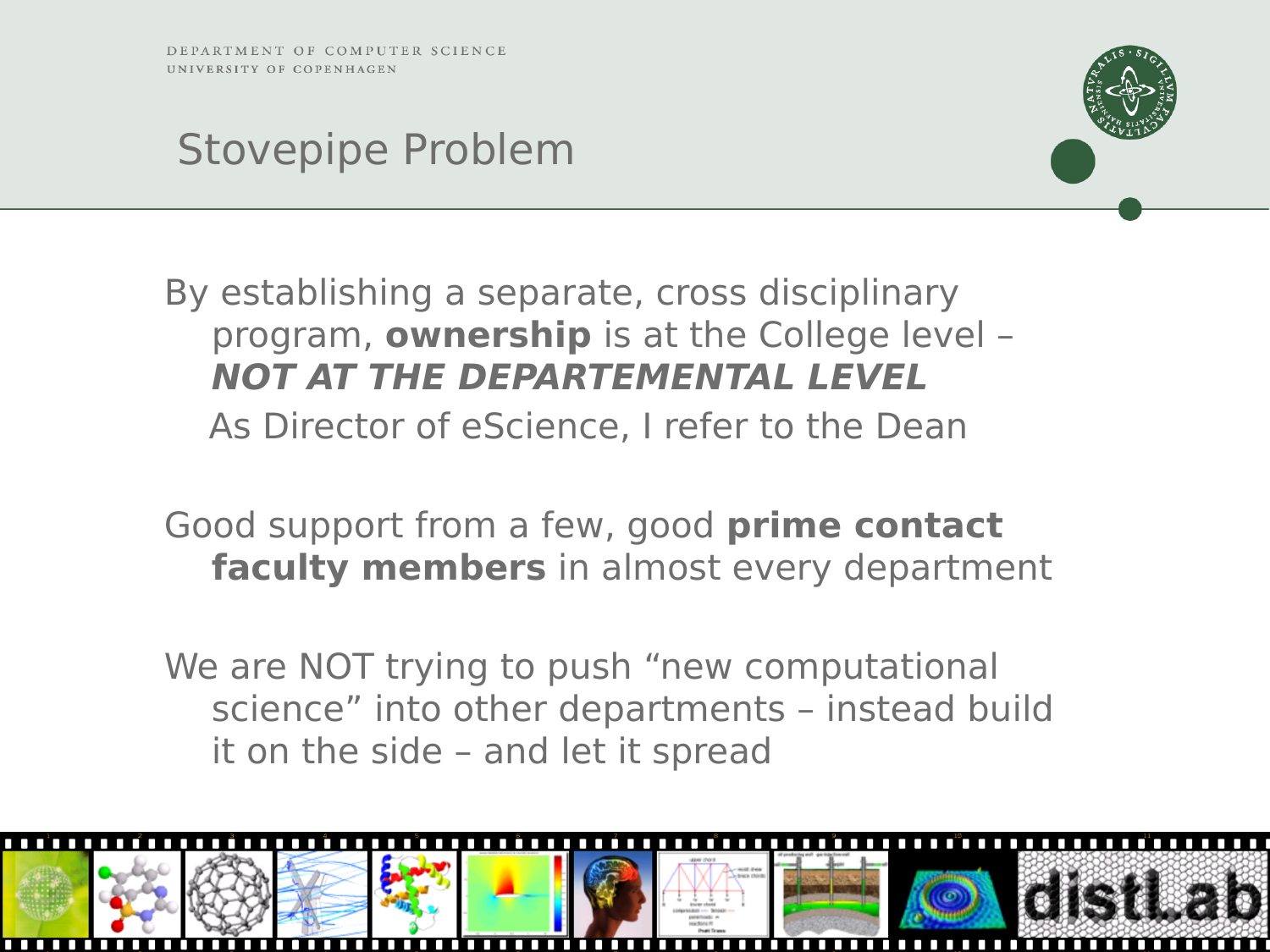

# Stovepipe Problem
By establishing a separate, cross disciplinary program, ownership is at the College level – NOT AT THE DEPARTEMENTAL LEVEL
    As Director of eScience, I refer to the Dean

Good support from a few, good prime contact faculty members in almost every department

We are NOT trying to push “new computational science” into other departments – instead build it on the side – and let it spread